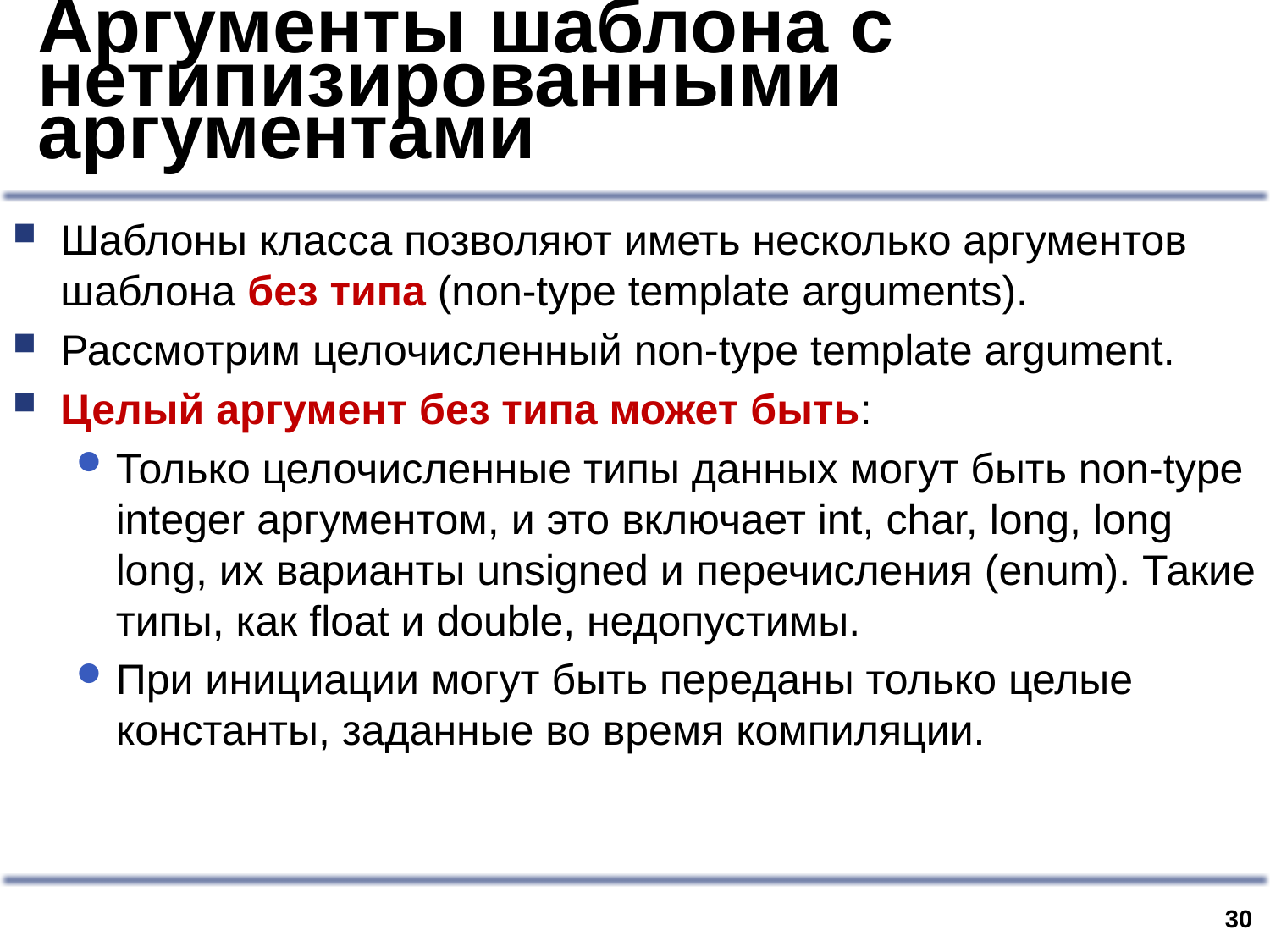

# Аргументы шаблона c нетипизированными аргументами
Шаблоны класса позволяют иметь несколько аргументов шаблона без типа (non-type template arguments).
Рассмотрим целочисленный non-type template argument.
Целый аргумент без типа может быть:
Только целочисленные типы данных могут быть non-type integer аргументом, и это включает int, char, long, long long, их варианты unsigned и перечисления (enum). Такие типы, как float и double, недопустимы.
При инициации могут быть переданы только целые константы, заданные во время компиляции.
30